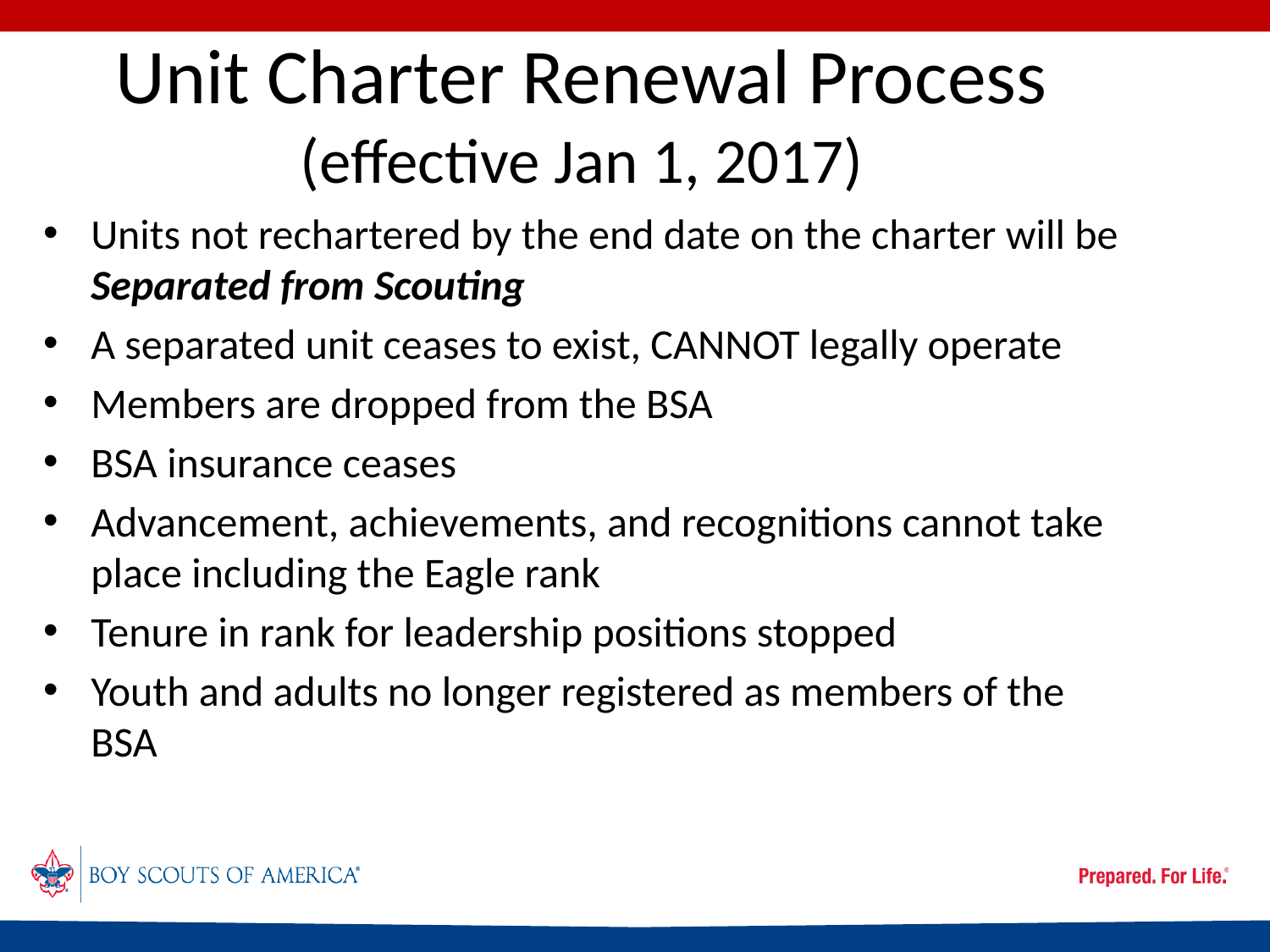

# Unit Charter Renewal Process (effective Jan 1, 2017)
Units not rechartered by the end date on the charter will be Separated from Scouting
A separated unit ceases to exist, CANNOT legally operate
Members are dropped from the BSA
BSA insurance ceases
Advancement, achievements, and recognitions cannot take place including the Eagle rank
Tenure in rank for leadership positions stopped
Youth and adults no longer registered as members of the BSA